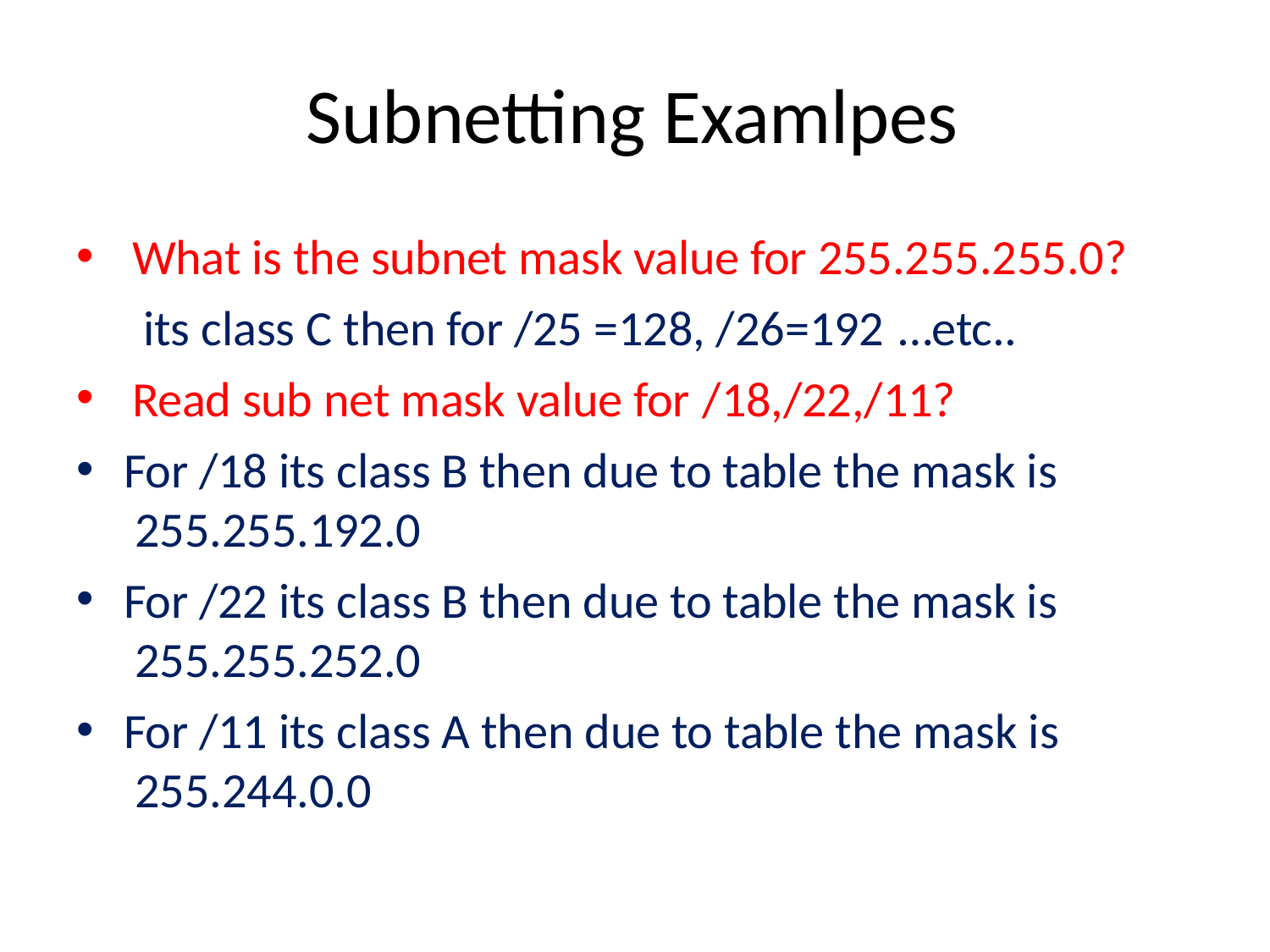

# Subnetting Examlpes
What is the subnet mask value for 255.255.255.0?  its class C then for /25 =128, /26=192 …etc..
Read sub net mask value for /18,/22,/11?
For /18 its class B then due to table the mask is  255.255.192.0
For /22 its class B then due to table the mask is  255.255.252.0
For /11 its class A then due to table the mask is  255.244.0.0